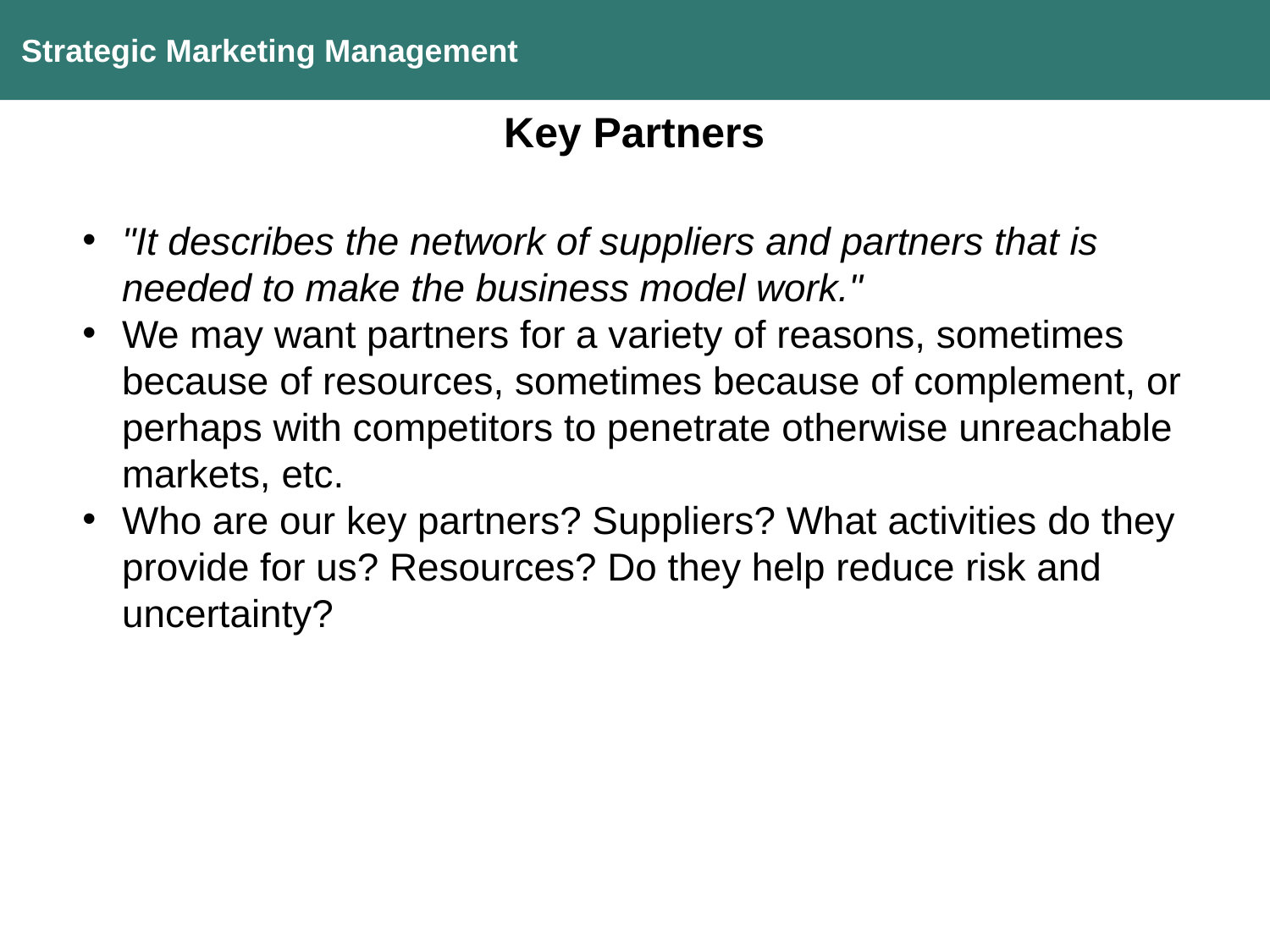

Strategic Marketing Management
Key Partners
"It describes the network of suppliers and partners that is needed to make the business model work."
We may want partners for a variety of reasons, sometimes because of resources, sometimes because of complement, or perhaps with competitors to penetrate otherwise unreachable markets, etc.
Who are our key partners? Suppliers? What activities do they provide for us? Resources? Do they help reduce risk and uncertainty?